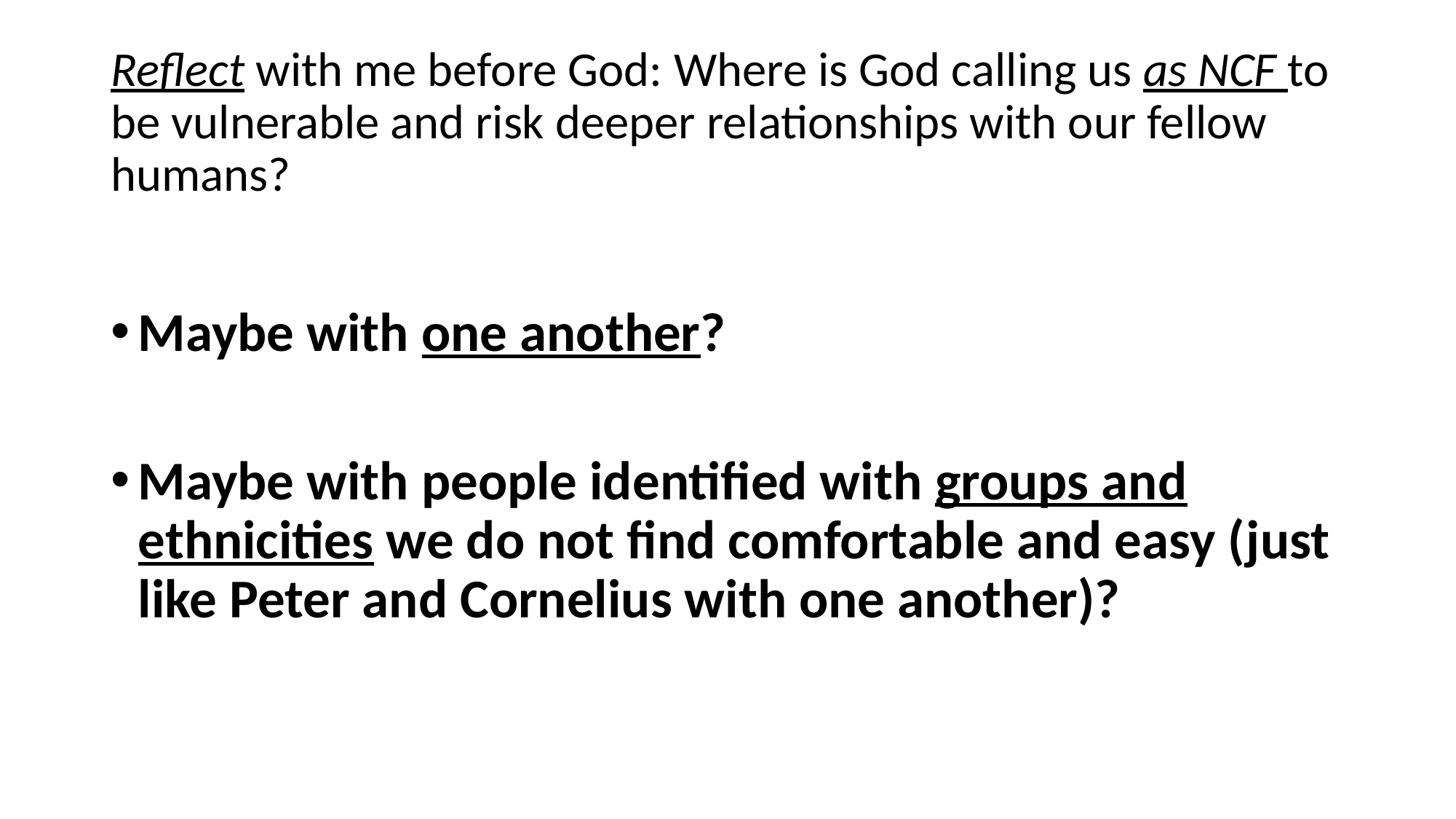

# Reflect with me before God: Where is God calling us as NCF to be vulnerable and risk deeper relationships with our fellow humans?

Maybe with one another?

Maybe with people identified with groups and ethnicities we do not find comfortable and easy (just like Peter and Cornelius with one another)?